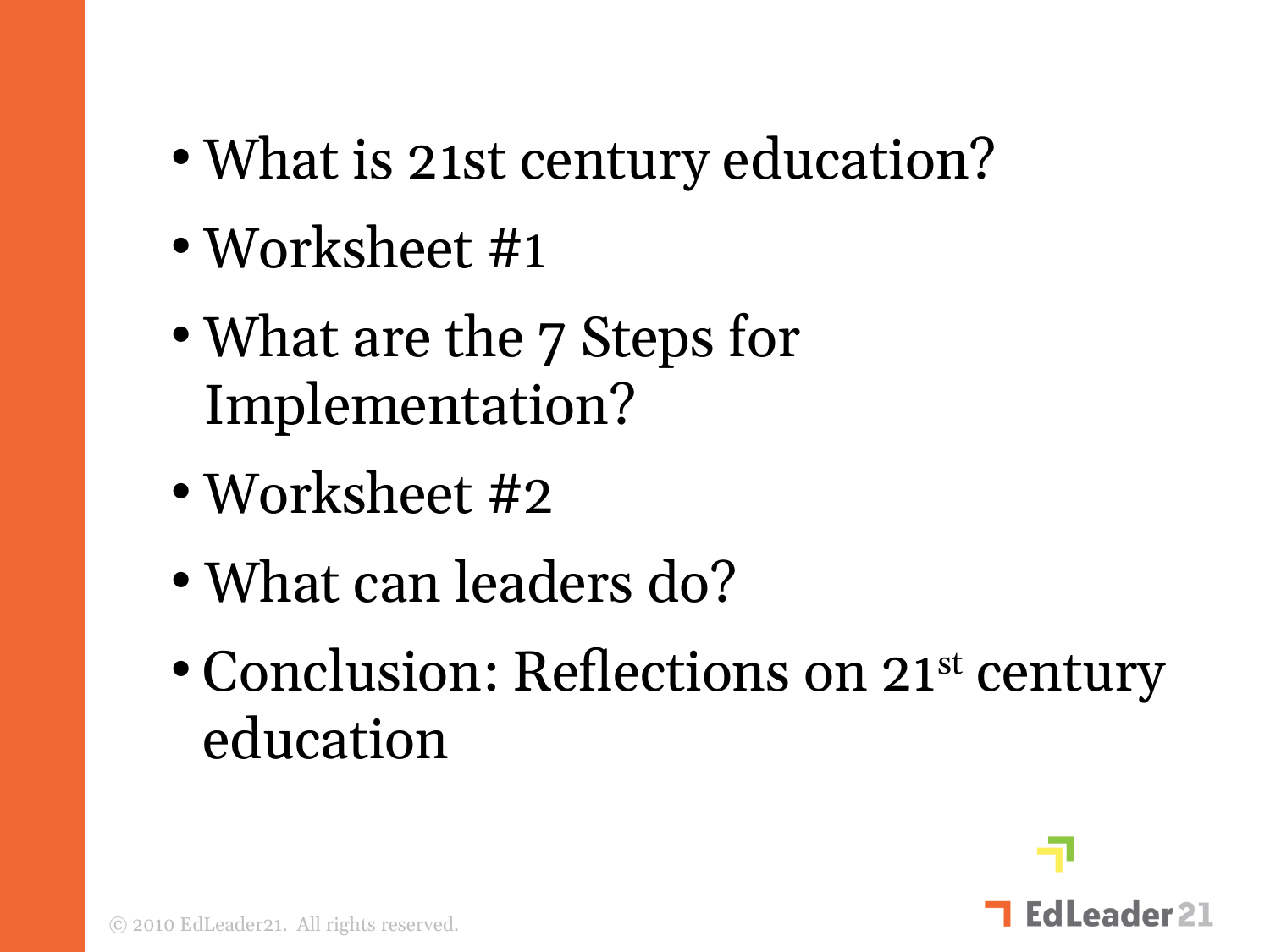

What is 21st century education?
Worksheet #1
What are the 7 Steps for Implementation?
Worksheet #2
 What can leaders do?
Conclusion: Reflections on 21st century education
© 2010 EdLeader21.  All rights reserved.